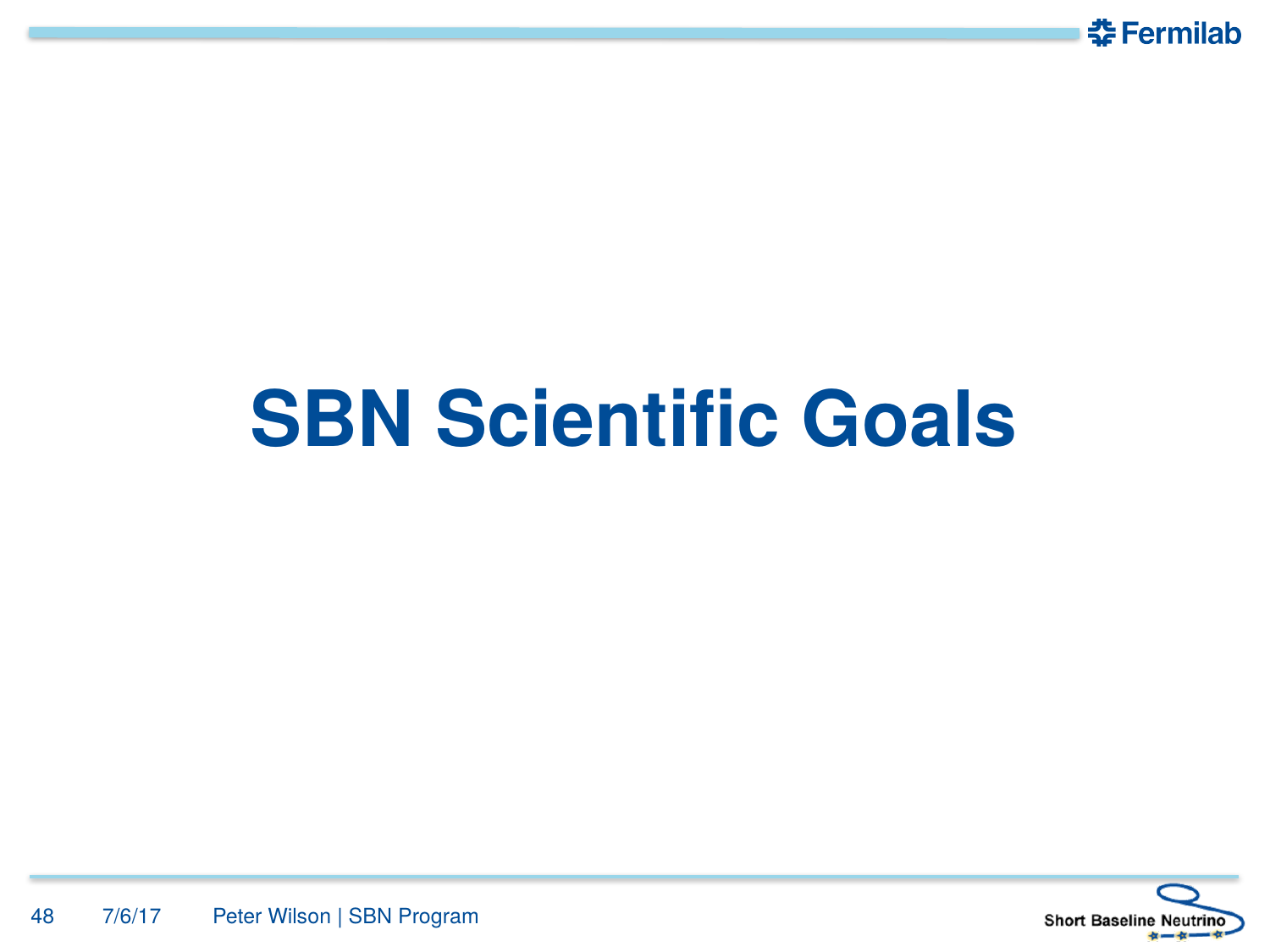

# SBN Scientific Goals
48
7/6/17
Peter Wilson | SBN Program